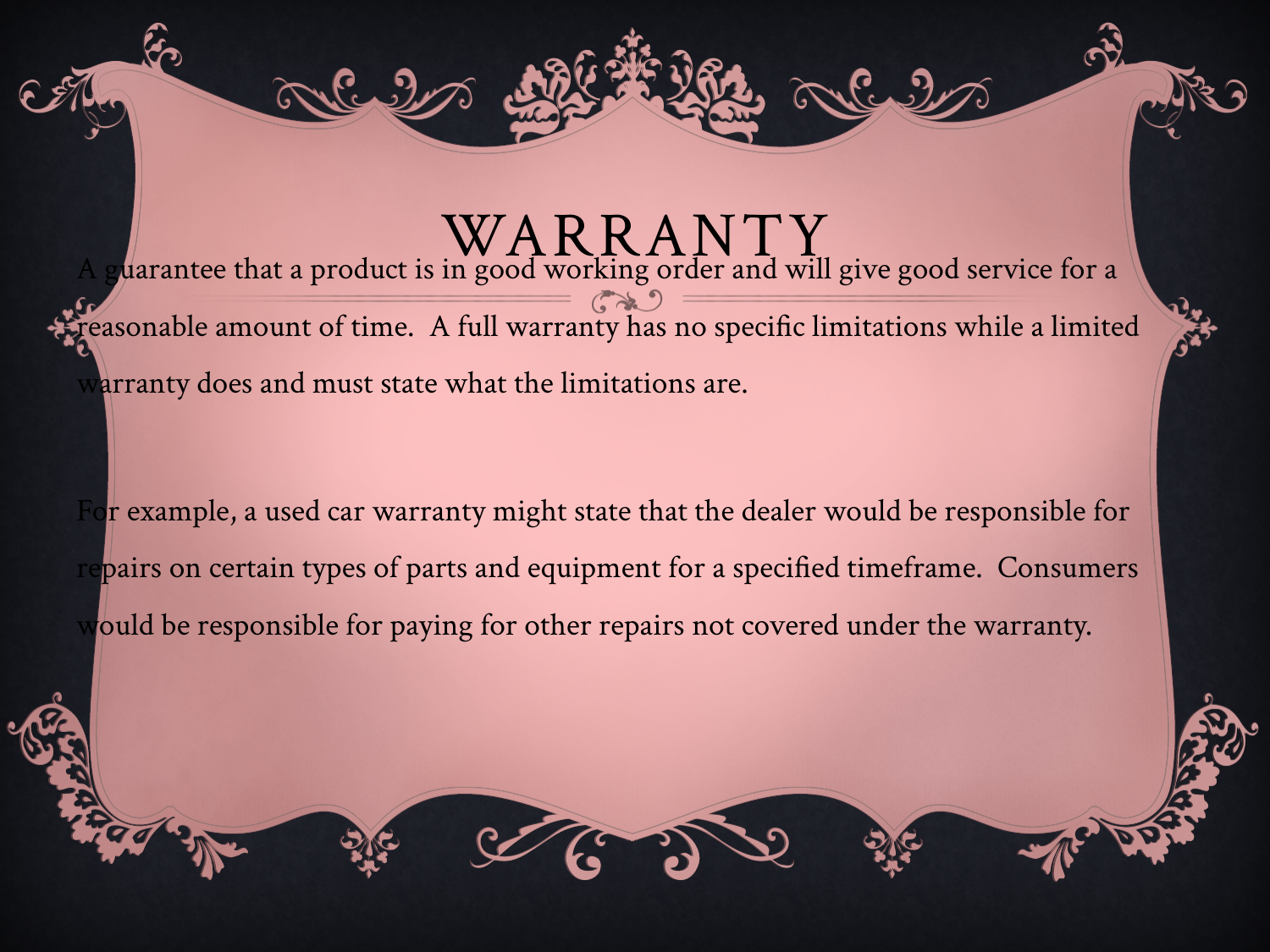

# Warranty
A guarantee that a product is in good working order and will give good service for a reasonable amount of time.  A full warranty has no specific limitations while a limited warranty does and must state what the limitations are.

For example, a used car warranty might state that the dealer would be responsible for repairs on certain types of parts and equipment for a specified timeframe.  Consumers would be responsible for paying for other repairs not covered under the warranty.